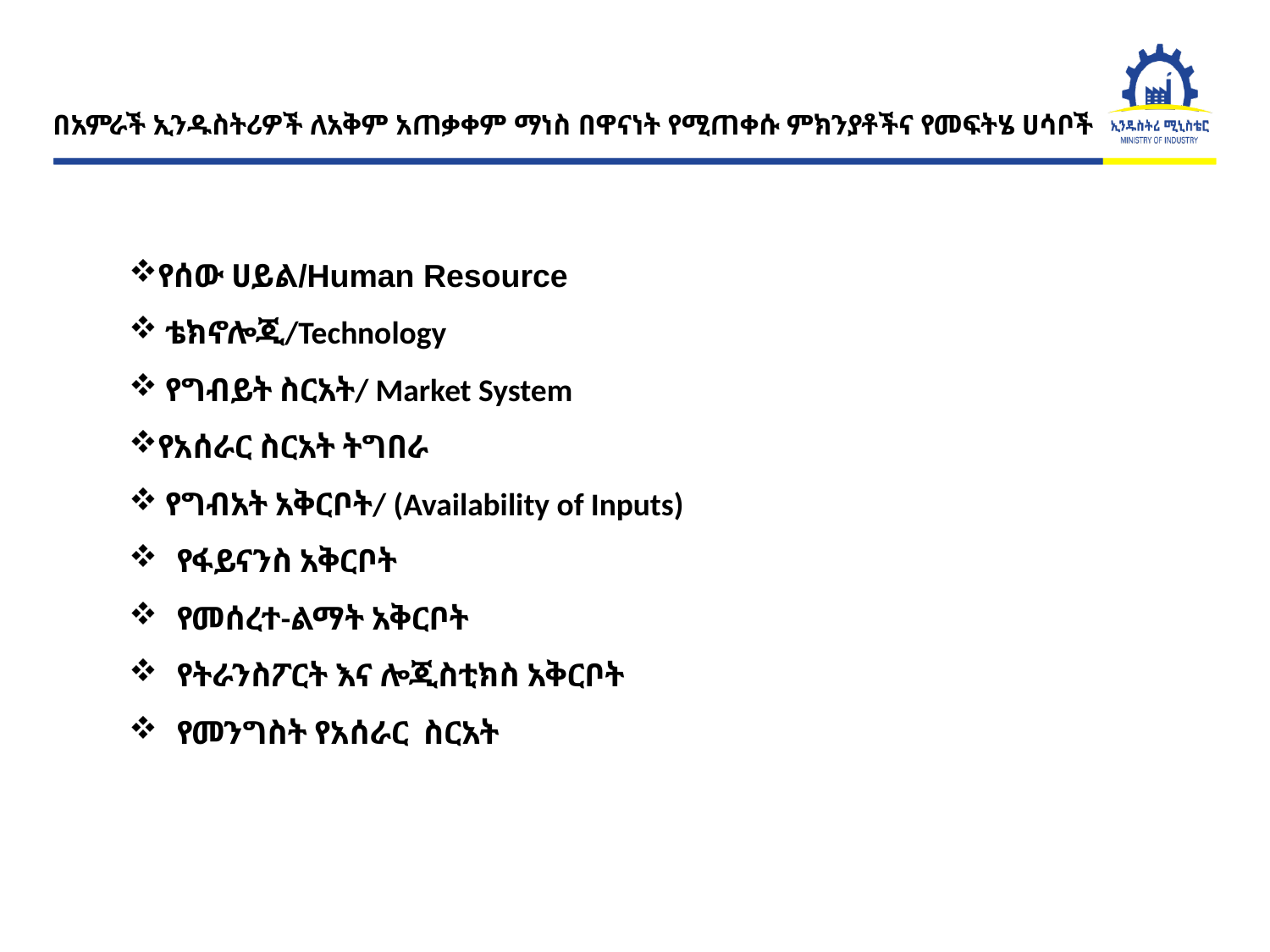

በአምራች ኢንዱስትሪዎች ለአቅም አጠቃቀም ማነስ በዋናነት የሚጠቀሱ ምክንያቶችና የመፍትሄ ሀሳቦች

የሰው ሀይል/Human Resource
 ቴክኖሎጂ/Technology
 የግብይት ስርአት/ Market System
የአሰራር ስርአት ትግበራ
 የግብአት አቅርቦት/ (Availability of Inputs)
የፋይናንስ አቅርቦት
የመሰረተ-ልማት አቅርቦት
የትራንስፖርት እና ሎጂስቲክስ አቅርቦት
የመንግስት የአሰራር  ስርአት